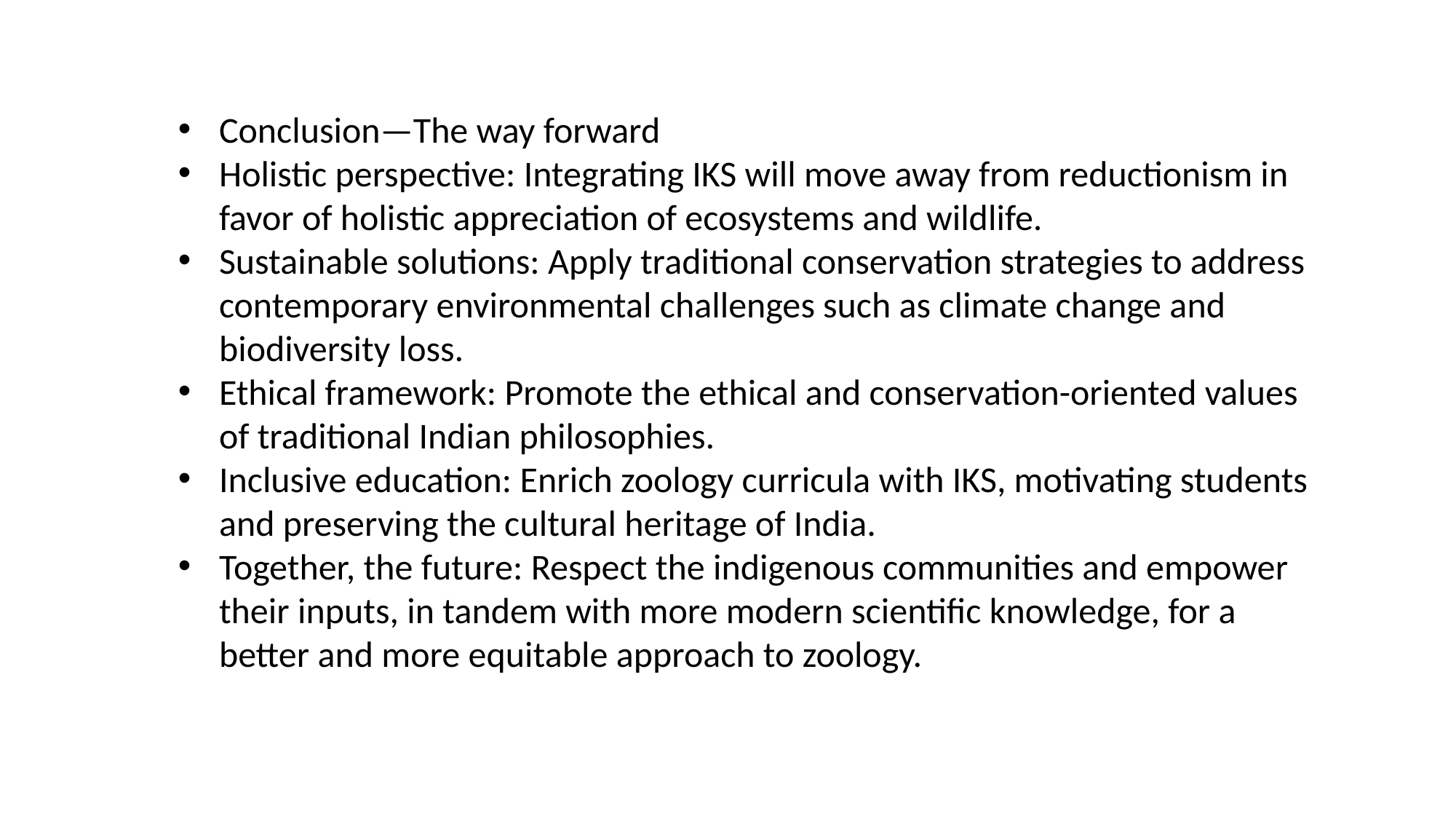

Conclusion—The way forward
Holistic perspective: Integrating IKS will move away from reductionism in favor of holistic appreciation of ecosystems and wildlife.
Sustainable solutions: Apply traditional conservation strategies to address contemporary environmental challenges such as climate change and biodiversity loss.
Ethical framework: Promote the ethical and conservation-oriented values of traditional Indian philosophies.
Inclusive education: Enrich zoology curricula with IKS, motivating students and preserving the cultural heritage of India.
Together, the future: Respect the indigenous communities and empower their inputs, in tandem with more modern scientific knowledge, for a better and more equitable approach to zoology.